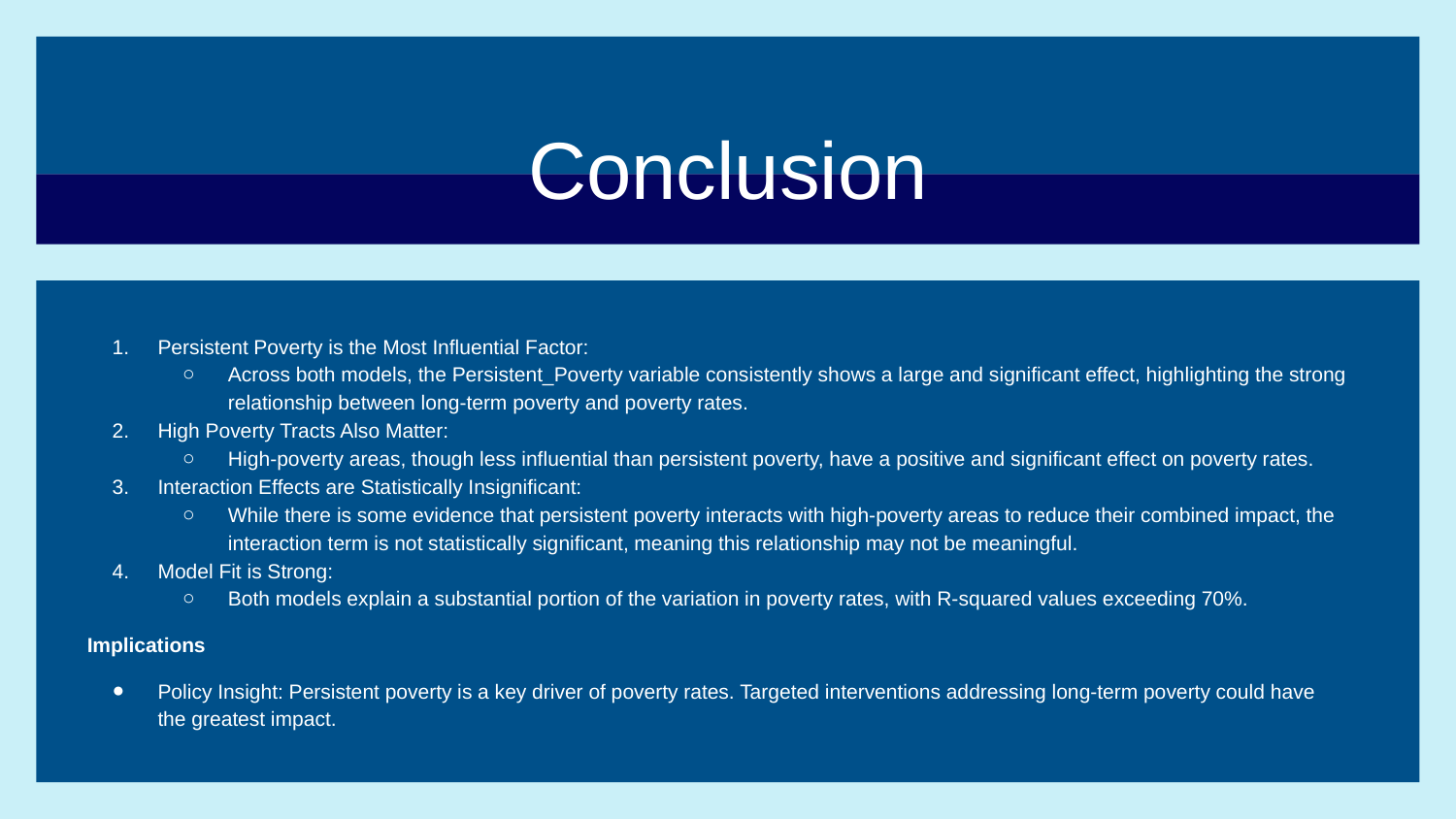

# Conclusion
Persistent Poverty is the Most Influential Factor:
Across both models, the Persistent_Poverty variable consistently shows a large and significant effect, highlighting the strong relationship between long-term poverty and poverty rates.
High Poverty Tracts Also Matter:
High-poverty areas, though less influential than persistent poverty, have a positive and significant effect on poverty rates.
Interaction Effects are Statistically Insignificant:
While there is some evidence that persistent poverty interacts with high-poverty areas to reduce their combined impact, the interaction term is not statistically significant, meaning this relationship may not be meaningful.
Model Fit is Strong:
Both models explain a substantial portion of the variation in poverty rates, with R-squared values exceeding 70%.
Implications
Policy Insight: Persistent poverty is a key driver of poverty rates. Targeted interventions addressing long-term poverty could have the greatest impact.